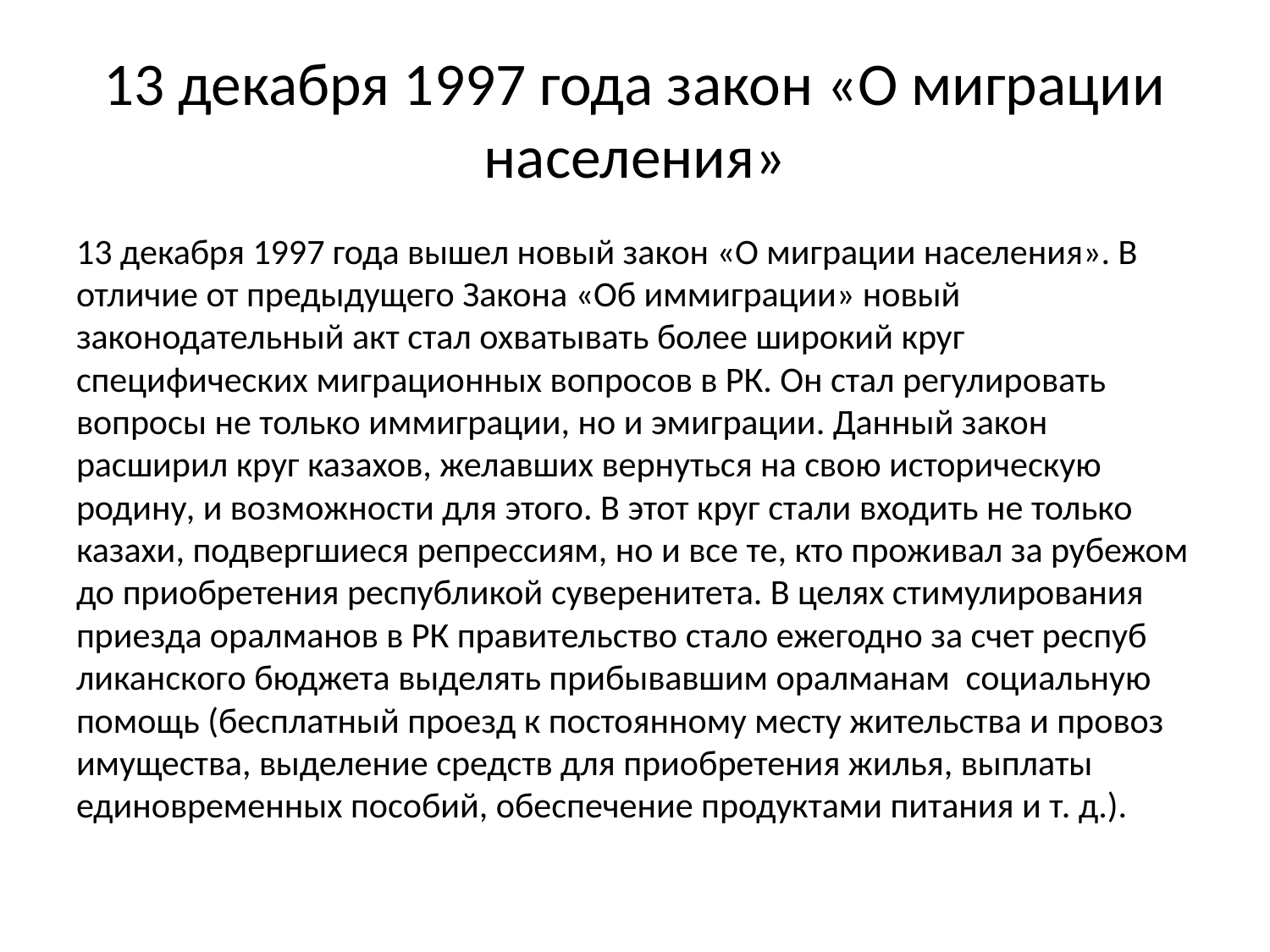

# 13 декабря 1997 года закон «О миграции населения»
13 декабря 1997 года вышел новый закон «О миграции населения». В отличие от предыдущего Закона «Об иммиграции» новый законодательный акт стал охватывать более широкий круг специфических миграционных вопросов в РК. Он стал регулировать вопросы не только иммиграции, но и эмиграции. Данный закон расширил круг казахов, желавших вернуться на свою историческую родину, и возможности для этого. В этот круг стали входить не только казахи, подвергшиеся ре­прессиям, но и все те, кто проживал за рубежом до приобретения республикой суверенитета. В целях стимулирования приезда оралманов в РК правительство стало ежегодно за счет респуб­ликанского бюджета выделять прибывавшим оралманам  социальную  помощь (бесплатный проезд к постоянному месту жительства и провоз имущества, выделение средств для приобретения жилья, выплаты единовременных пособий, обеспечение продуктами питания и т. д.).